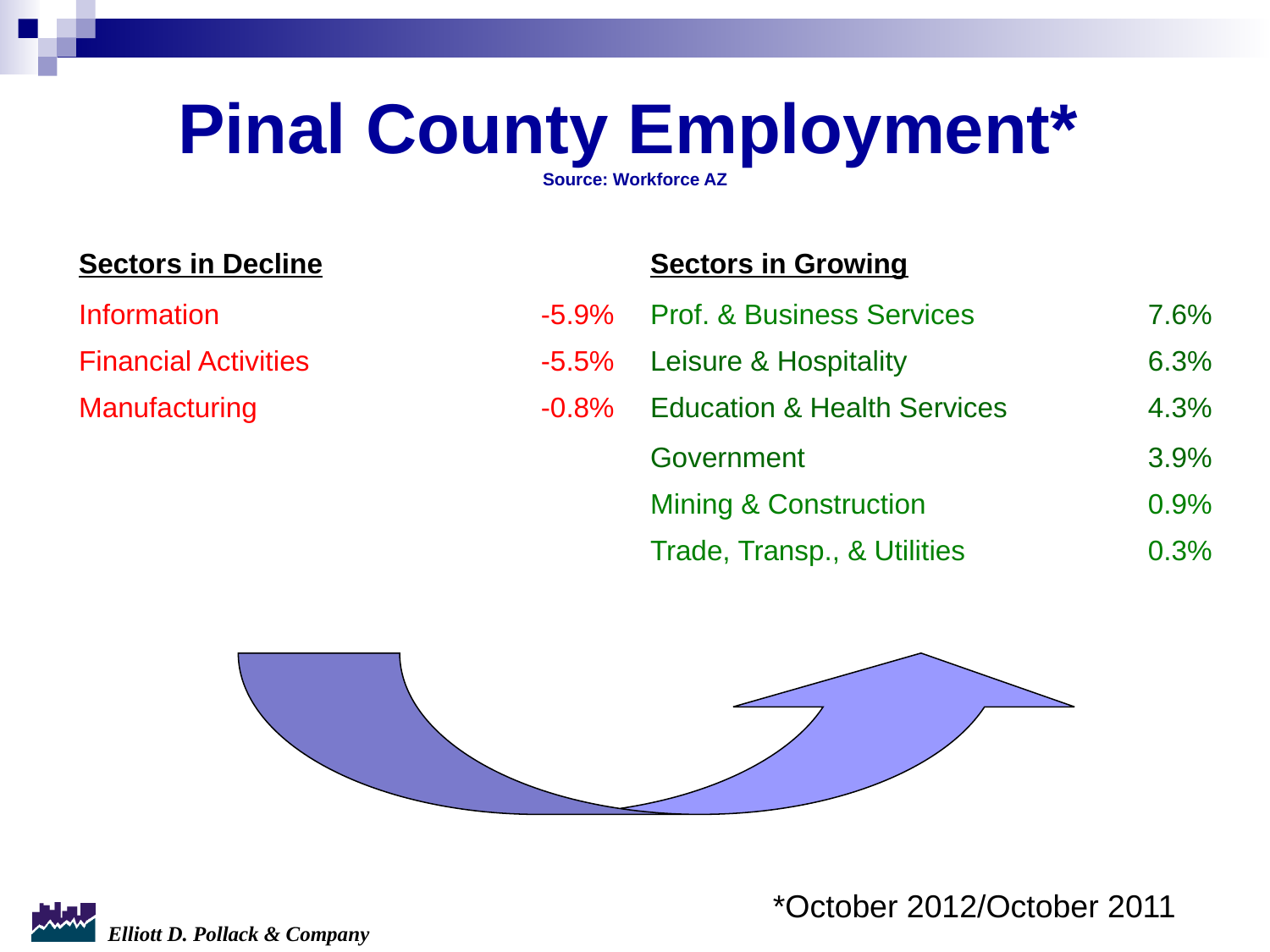

Pinal County Employment*
Source: Workforce AZ
| Sectors in Decline |  |
| --- | --- |
| Information | -5.9% |
| Financial Activities | -5.5% |
| Manufacturing | -0.8% |
|  |  |
|  |  |
|  |  |
|  |  |
|  |  |
| Sectors in Growing |  |
| --- | --- |
| Prof. & Business Services | 7.6% |
| Leisure & Hospitality | 6.3% |
| Education & Health Services | 4.3% |
| Government | 3.9% |
| Mining & Construction | 0.9% |
| Trade, Transp., & Utilities | 0.3% |
|  |  |
|  |  |
|  |  |
|  |  |
|  |  |

*October 2012/October 2011